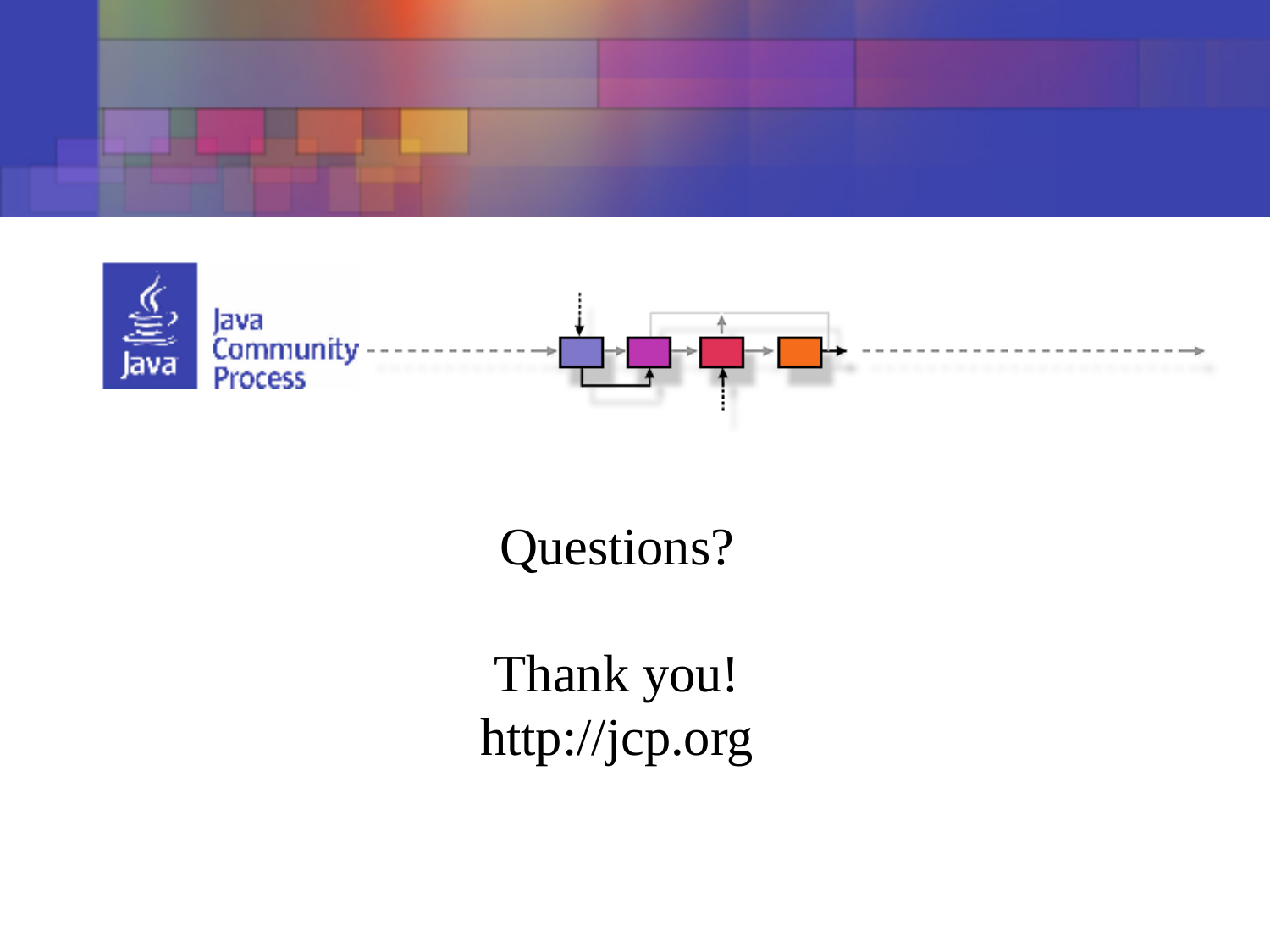

Thank You!
http://jcp.org
Questions?

Thank you!
http://jcp.org